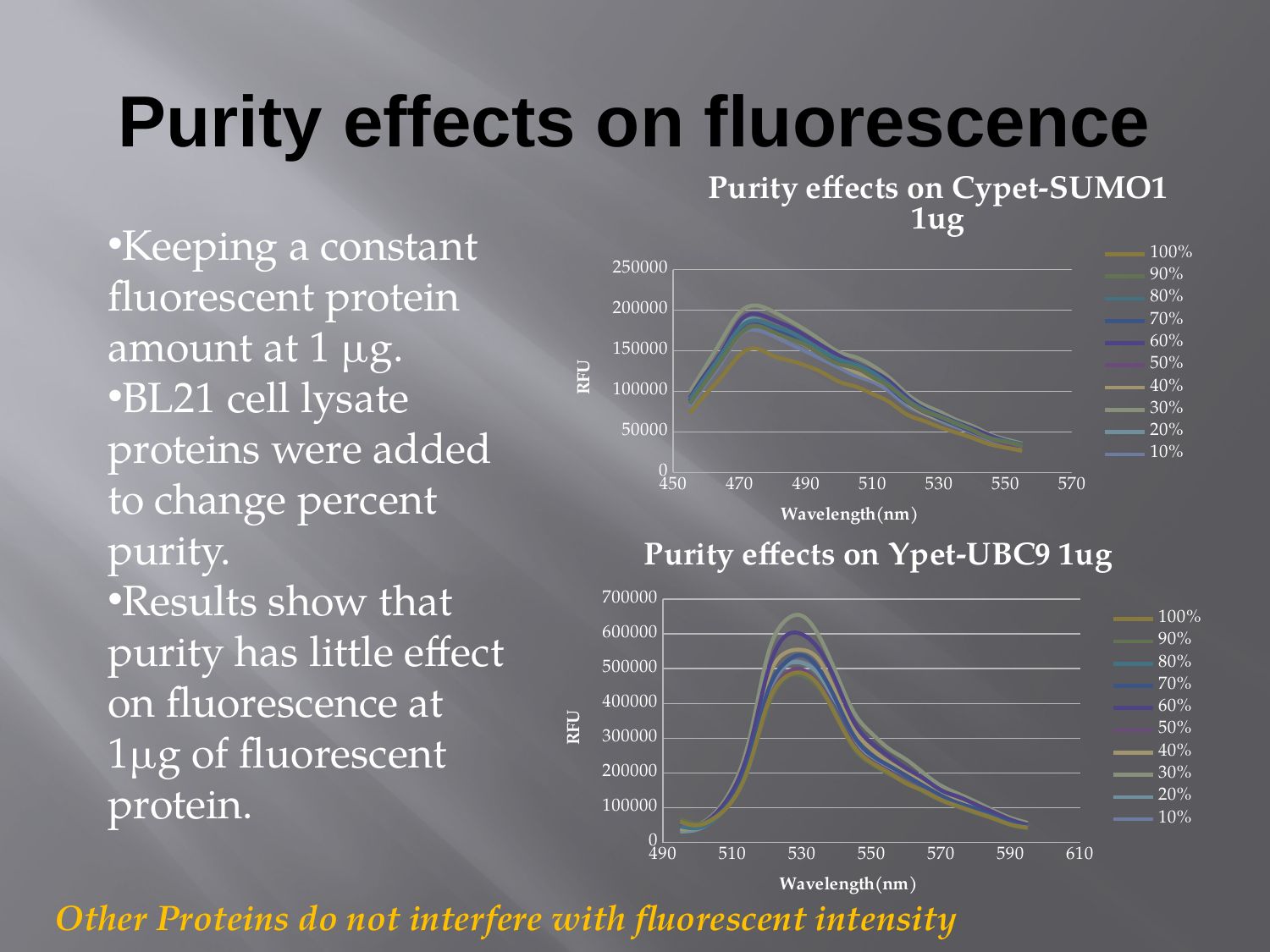

# Purity effects on fluorescence

### Chart: Purity effects on Cypet-SUMO1 1ug

| Category | 100% | 90% | 80% | 70% | 60% | 50% | 40% | 30% | 20% | 10% |
|---|---|---|---|---|---|---|---|---|---|---|
Keeping a constant fluorescent protein amount at 1 µg.
BL21 cell lysate proteins were added to change percent purity.
Results show that purity has little effect on fluorescence at 1µg of fluorescent protein.

### Chart: Purity effects on Ypet-UBC9 1ug

| Category | 100% | 90% | 80% | 70% | 60% | 50% | 40% | 30% | 20% | 10% |
|---|---|---|---|---|---|---|---|---|---|---|
Other Proteins do not interfere with fluorescent intensity